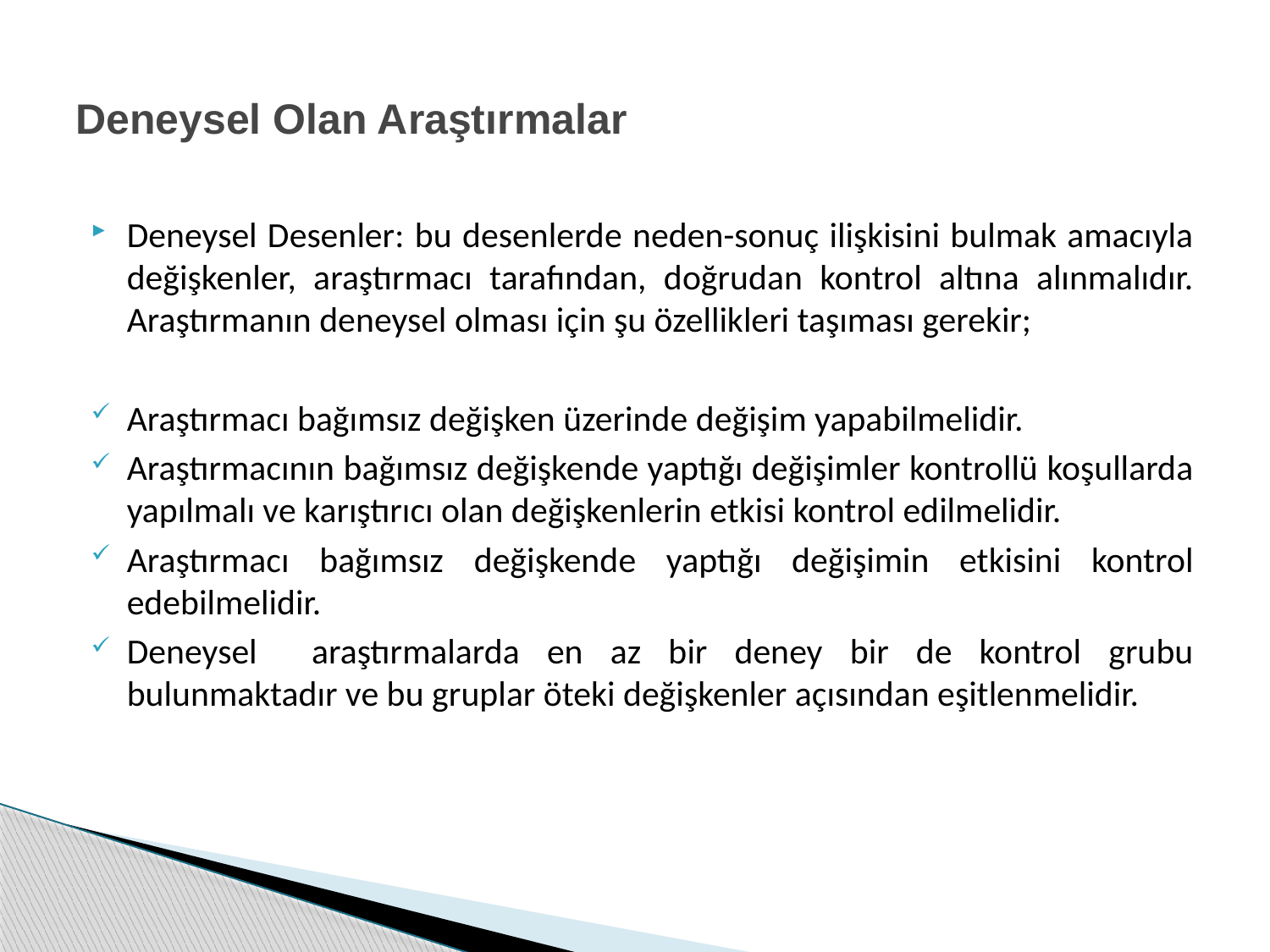

# Deneysel Olan Araştırmalar
Deneysel Desenler: bu desenlerde neden-sonuç ilişkisini bulmak amacıyla değişkenler, araştırmacı tarafından, doğrudan kontrol altına alınmalıdır. Araştırmanın deneysel olması için şu özellikleri taşıması gerekir;

Araştırmacı bağımsız değişken üzerinde değişim yapabilmelidir.
Araştırmacının bağımsız değişkende yaptığı değişimler kontrollü koşullarda yapılmalı ve karıştırıcı olan değişkenlerin etkisi kontrol edilmelidir.
Araştırmacı bağımsız değişkende yaptığı değişimin etkisini kontrol edebilmelidir.
Deneysel  araştırmalarda en az bir deney bir de kontrol grubu bulunmaktadır ve bu gruplar öteki değişkenler açısından eşitlenmelidir.